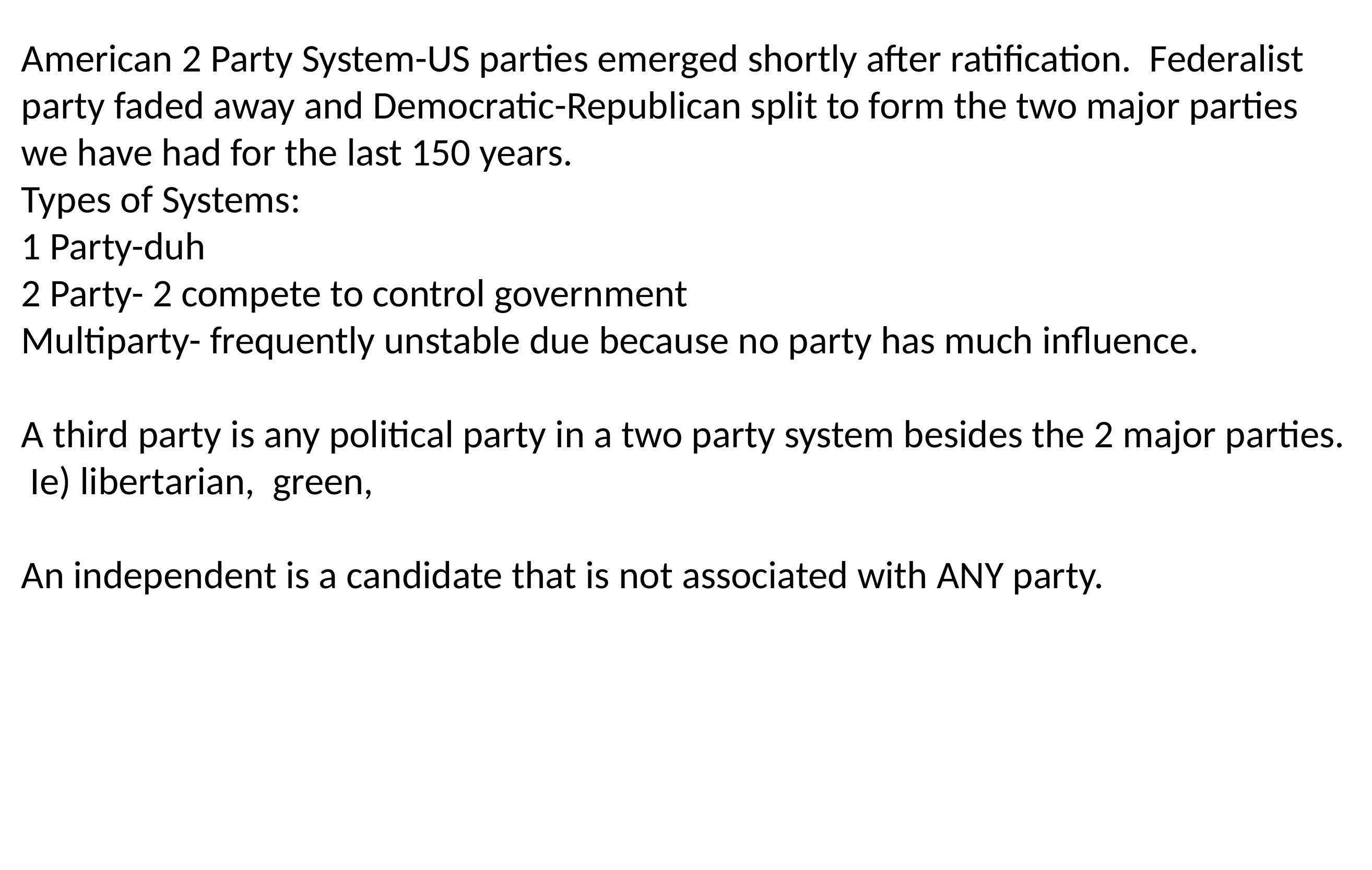

American 2 Party System-US parties emerged shortly after ratification.  Federalist party faded away and Democratic-Republican split to form the two major parties we have had for the last 150 years.
Types of Systems:
1 Party-duh
2 Party- 2 compete to control government
Multiparty- frequently unstable due because no party has much influence.

A third party is any political party in a two party system besides the 2 major parties.  Ie) libertarian,  green,

An independent is a candidate that is not associated with ANY party.